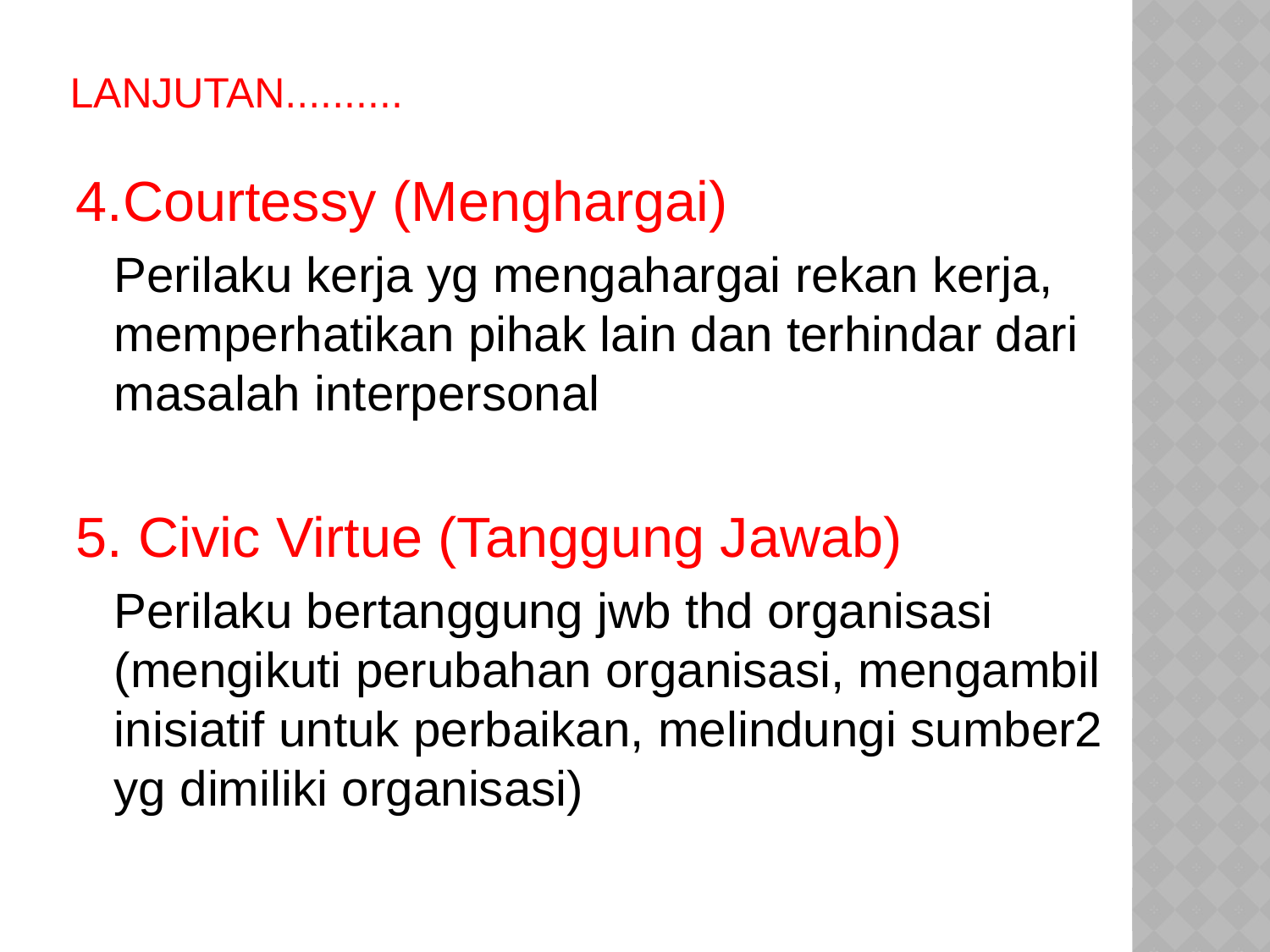

# Lanjutan..........
4.Courtessy (Menghargai)
	Perilaku kerja yg mengahargai rekan kerja, memperhatikan pihak lain dan terhindar dari masalah interpersonal

5. Civic Virtue (Tanggung Jawab)
	Perilaku bertanggung jwb thd organisasi (mengikuti perubahan organisasi, mengambil inisiatif untuk perbaikan, melindungi sumber2 yg dimiliki organisasi)